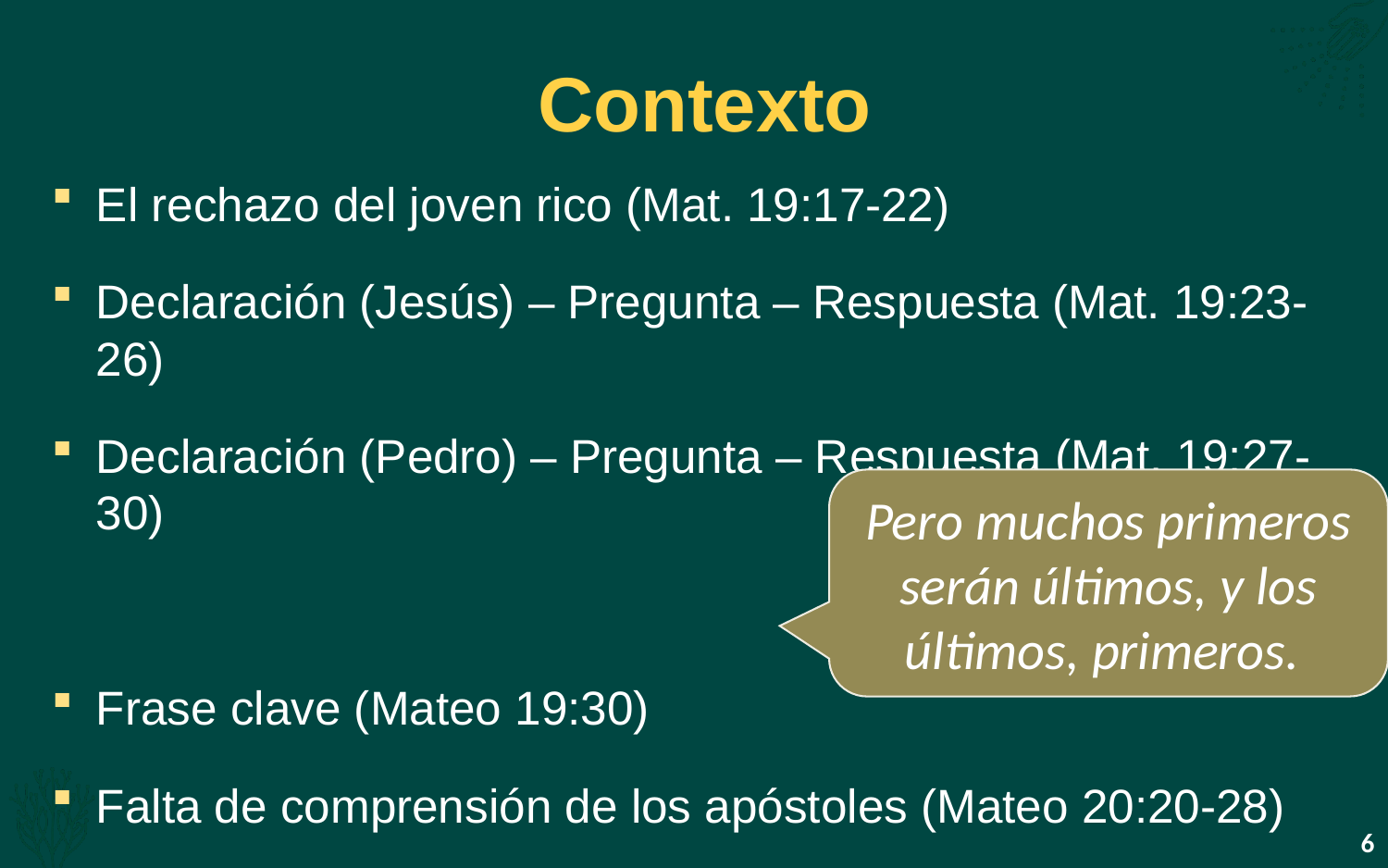

# Contexto
El rechazo del joven rico (Mat. 19:17-22)
Declaración (Jesús) – Pregunta – Respuesta (Mat. 19:23-26)
Declaración (Pedro) – Pregunta – Respuesta (Mat. 19:27-30)

Frase clave (Mateo 19:30)
Falta de comprensión de los apóstoles (Mateo 20:20-28)
Pero muchos primeros serán últimos, y los últimos, primeros.